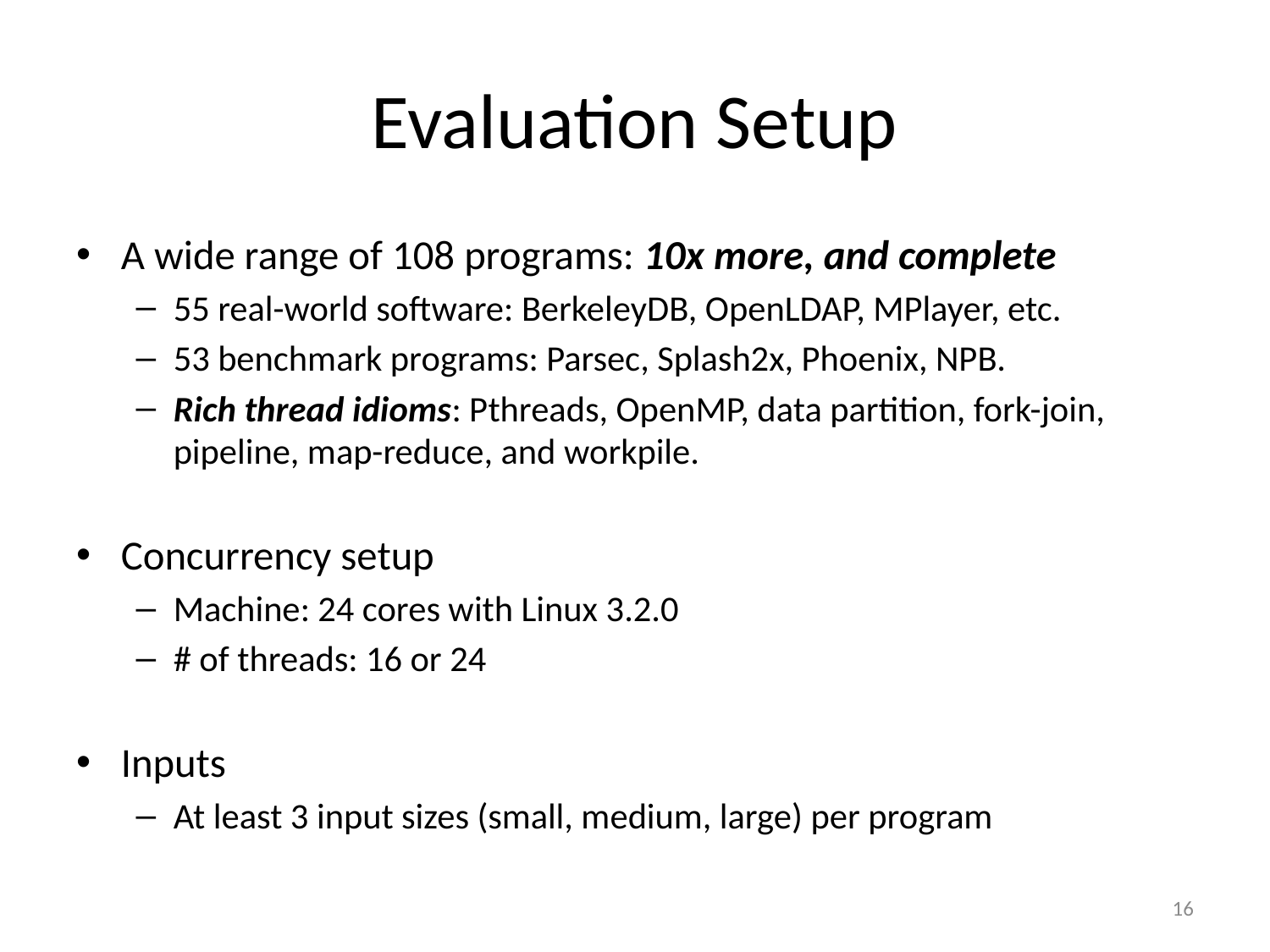

# Evaluation Setup
A wide range of 108 programs: 10x more, and complete
55 real-world software: BerkeleyDB, OpenLDAP, MPlayer, etc.
53 benchmark programs: Parsec, Splash2x, Phoenix, NPB.
Rich thread idioms: Pthreads, OpenMP, data partition, fork-join, pipeline, map-reduce, and workpile.

Concurrency setup
Machine: 24 cores with Linux 3.2.0
# of threads: 16 or 24

Inputs
At least 3 input sizes (small, medium, large) per program
16